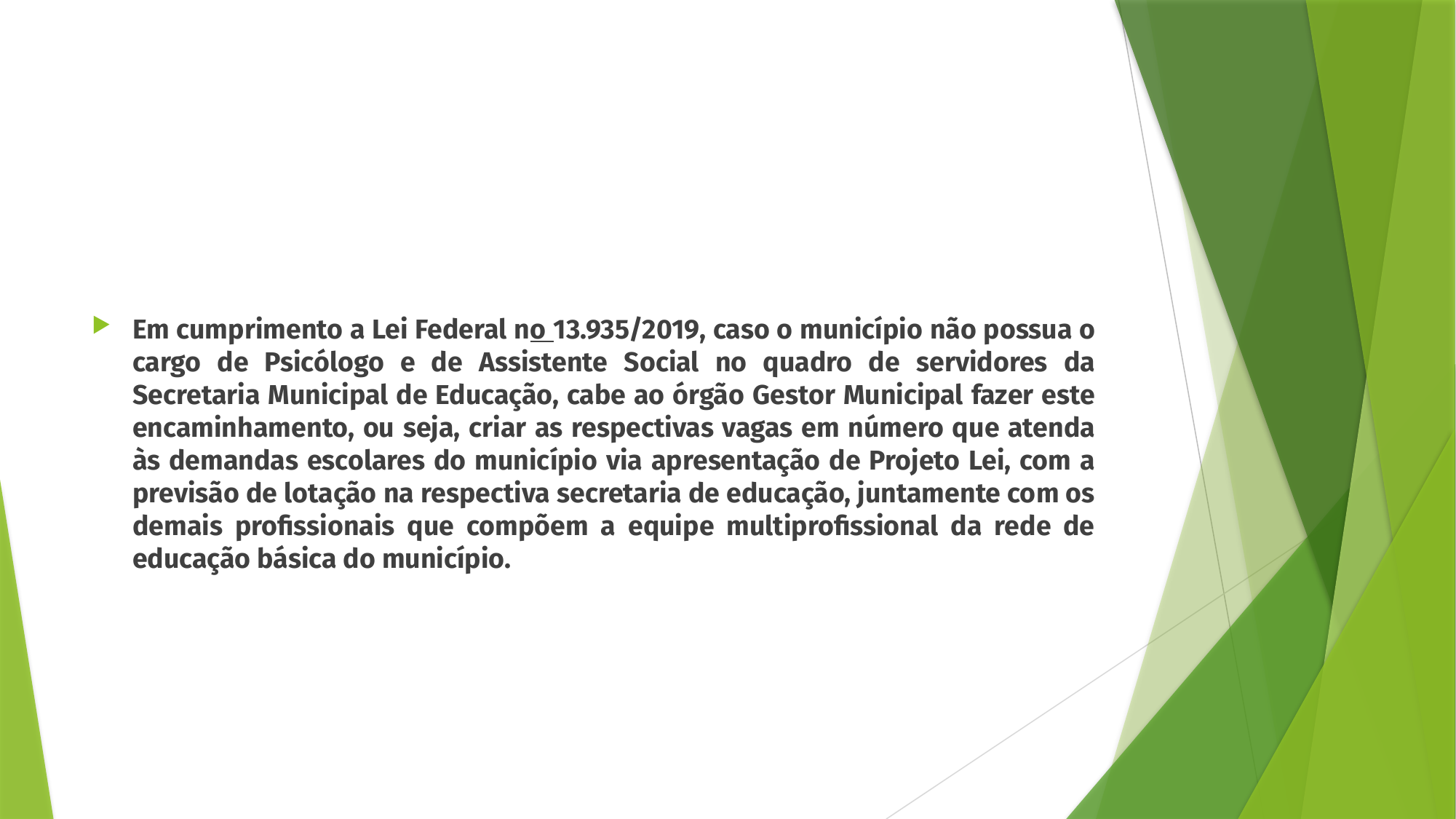

#

Em cumprimento a Lei Federal no 13.935/2019, caso o município não possua o cargo de Psicólogo e de Assistente Social no quadro de servidores da Secretaria Municipal de Educação, cabe ao órgão Gestor Municipal fazer este encaminhamento, ou seja, criar as respectivas vagas em número que atenda às demandas escolares do município via apresentação de Projeto Lei, com a previsão de lotação na respectiva secretaria de educação, juntamente com os demais profissionais que compõem a equipe multiprofissional da rede de educação básica do município.